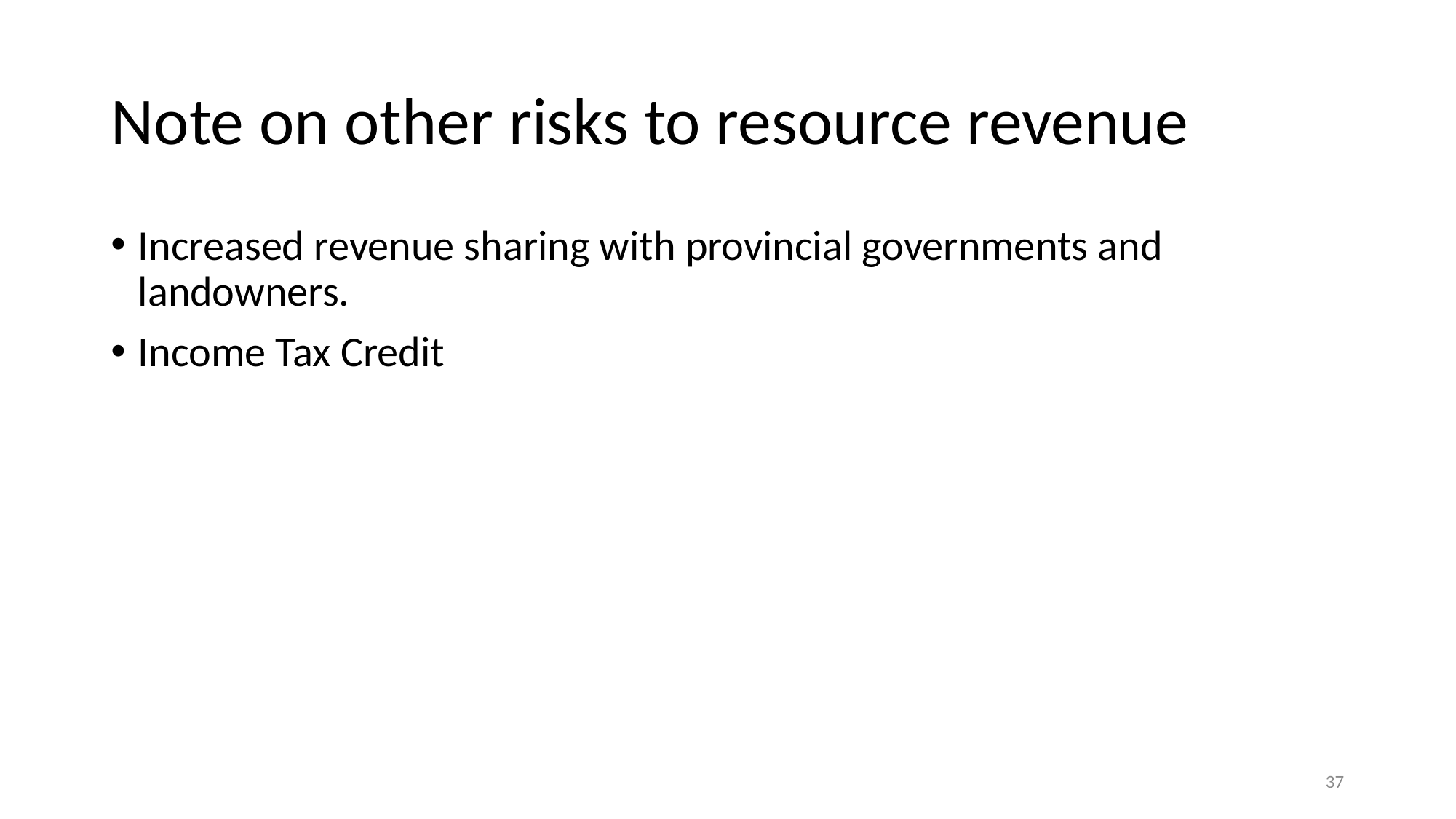

# Note on other risks to resource revenue
Increased revenue sharing with provincial governments and landowners.
Income Tax Credit

37